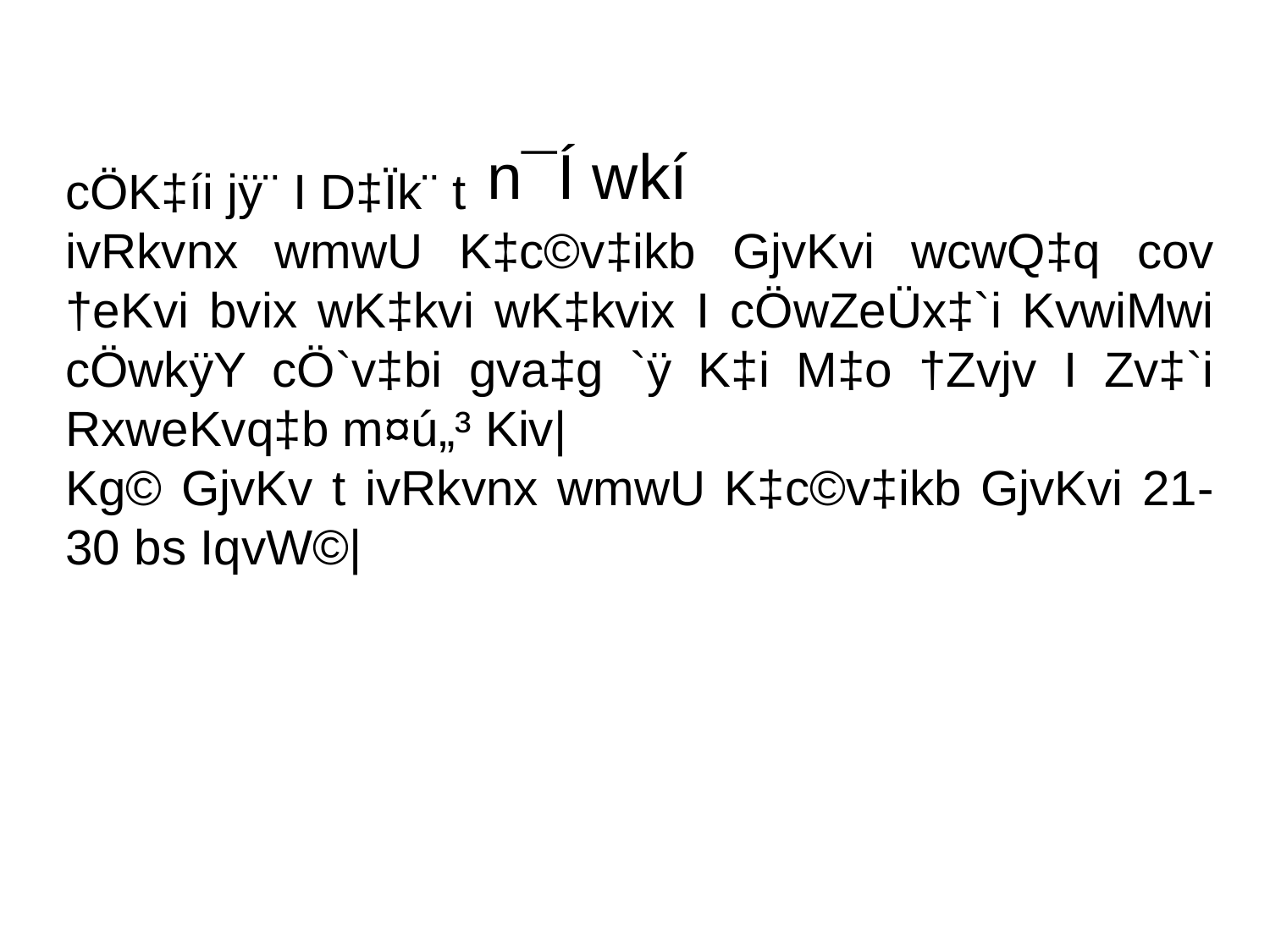

n¯Í wkí
cÖK‡íi jÿ¨ I D‡Ïk¨ t
ivRkvnx wmwU K‡c©v‡ikb GjvKvi wcwQ‡q cov †eKvi bvix wK‡kvi wK‡kvix I cÖwZeÜx‡`i KvwiMwi cÖwkÿY cÖ`v‡bi gva‡g `ÿ K‡i M‡o †Zvjv I Zv‡`i RxweKvq‡b m¤ú„³ Kiv|
Kg© GjvKv t ivRkvnx wmwU K‡c©v‡ikb GjvKvi 21-30 bs IqvW©|